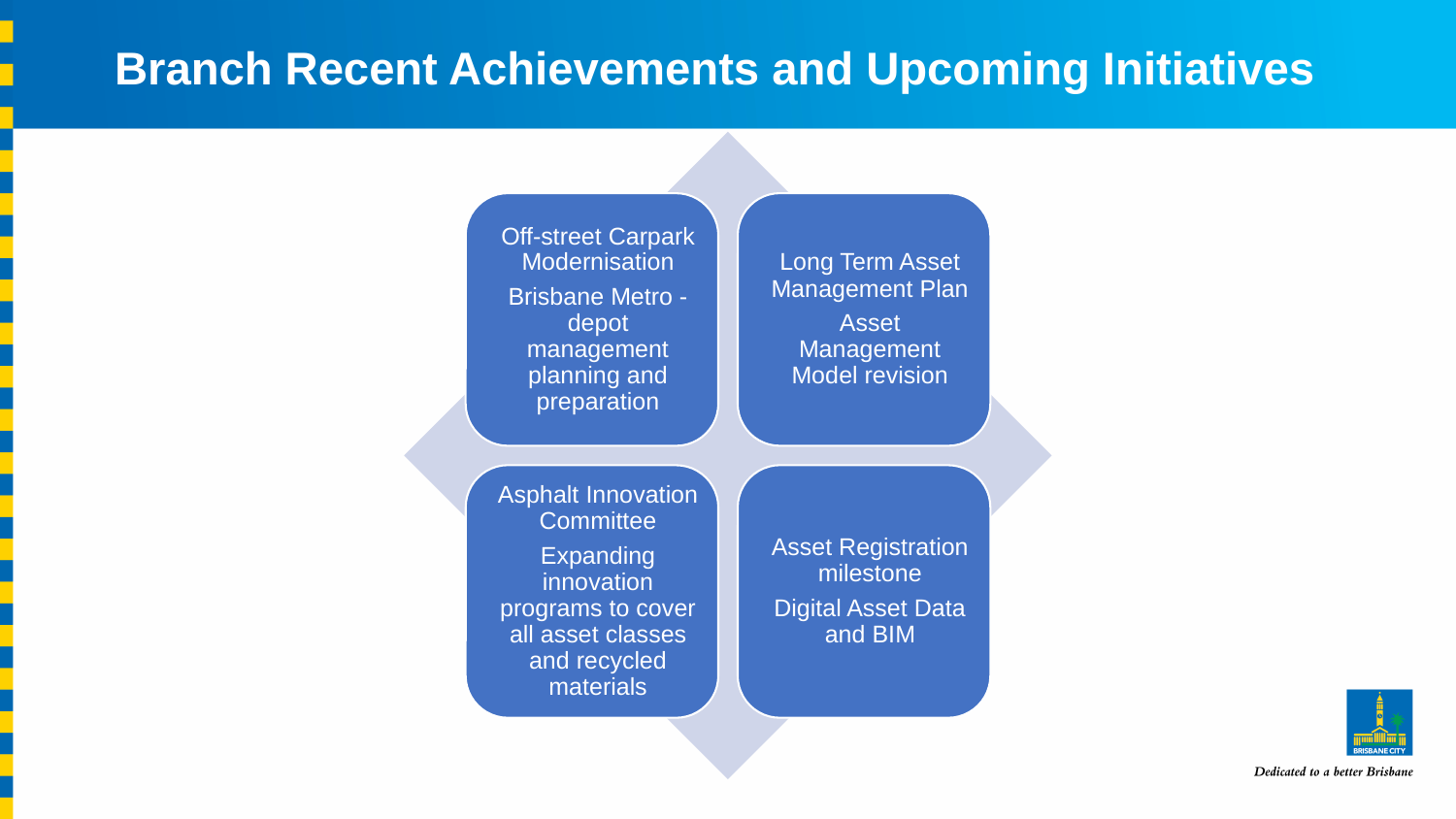

# Branch Recent Achievements and Upcoming Initiatives
Off-street Carpark Modernisation
Brisbane Metro -depot management planning and preparation
Long Term Asset Management Plan
Asset Management Model revision
Asphalt Innovation Committee
Expanding innovation programs to cover all asset classes and recycled materials
Asset Registration milestone
Digital Asset Data and BIM